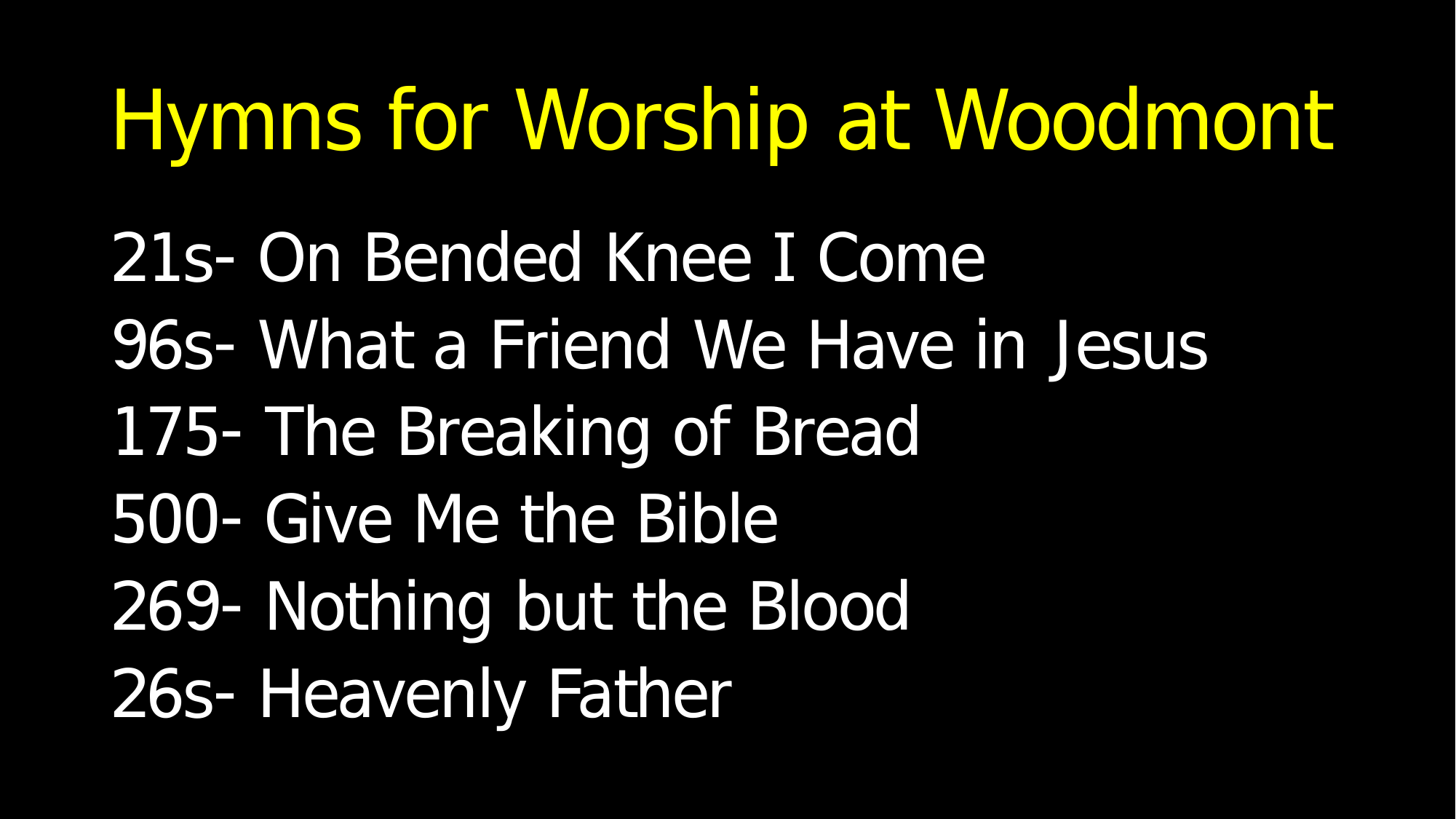

# Hymns for Worship at Woodmont
21s- On Bended Knee I Come
96s- What a Friend We Have in Jesus
175- The Breaking of Bread
500- Give Me the Bible
269- Nothing but the Blood
26s- Heavenly Father